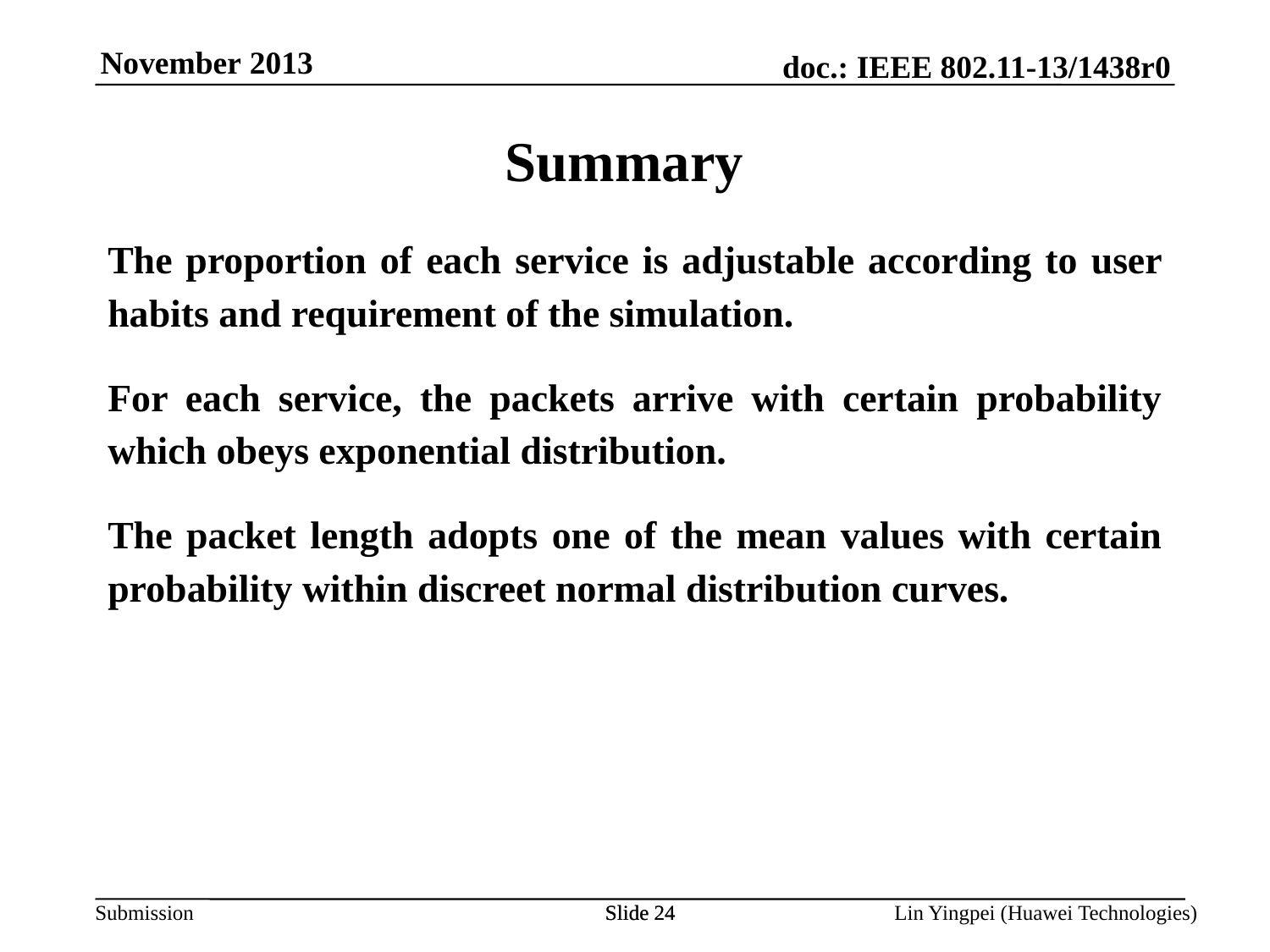

November 2013
Summary
The proportion of each service is adjustable according to user habits and requirement of the simulation.
For each service, the packets arrive with certain probability which obeys exponential distribution.
The packet length adopts one of the mean values with certain probability within discreet normal distribution curves.
Slide 24
Slide 24